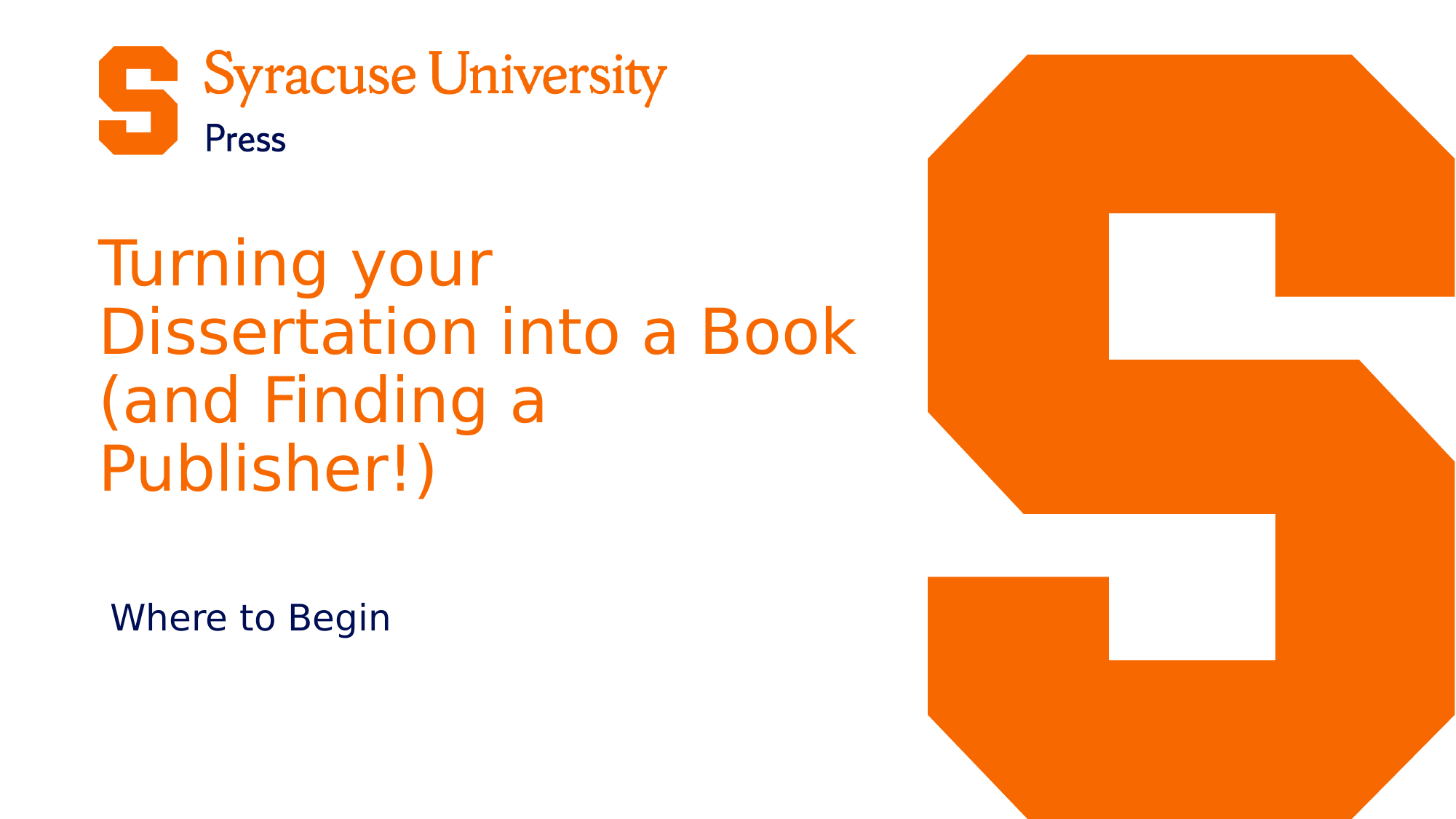

# Turning your Dissertation into a Book (and Finding a Publisher!)
Where to Begin